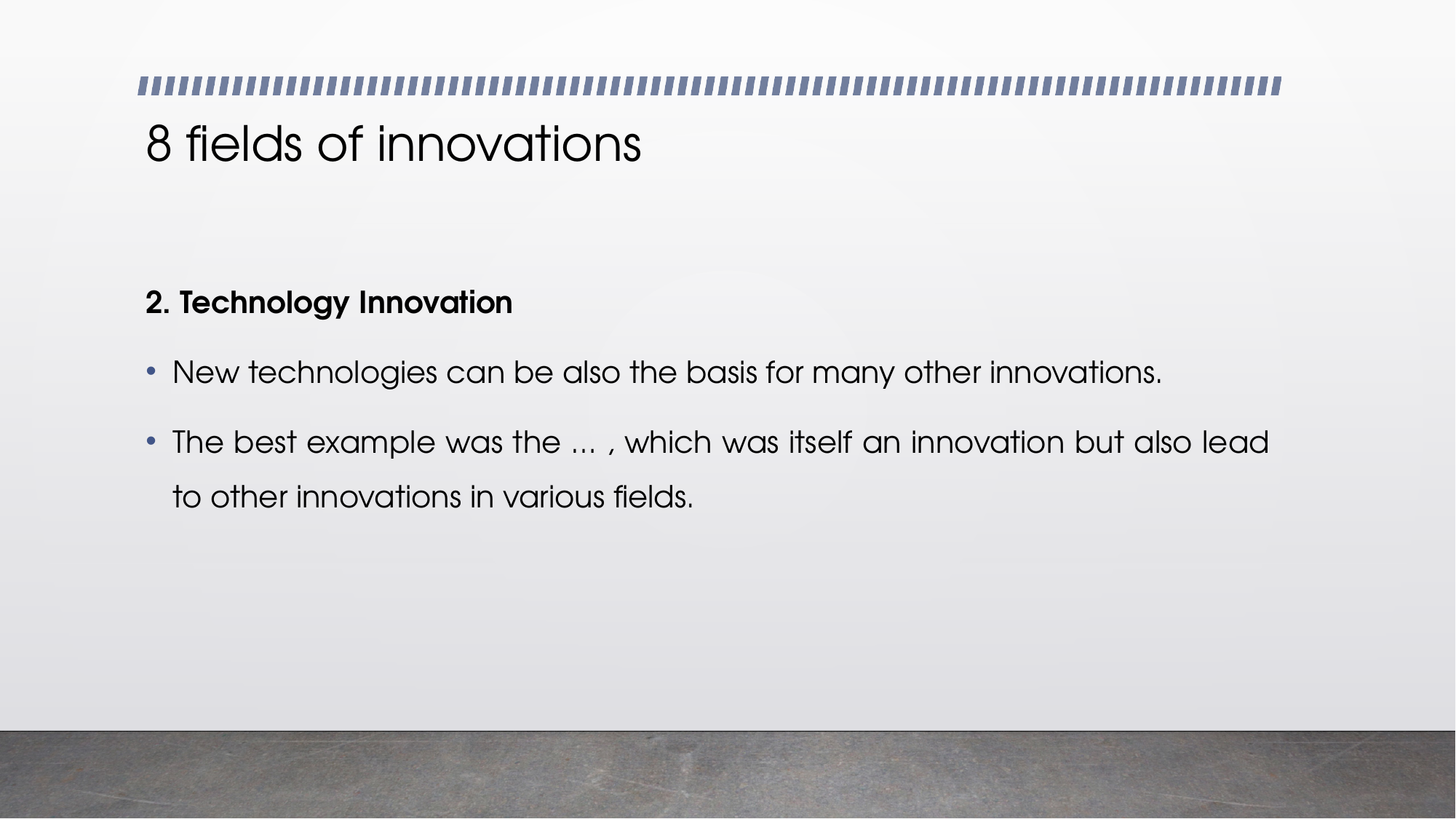

# 8 fields of innovations
2. Technology Innovation
New technologies can be also the basis for many other innovations.
The best example was the … , which was itself an innovation but also lead to other innovations in various fields.